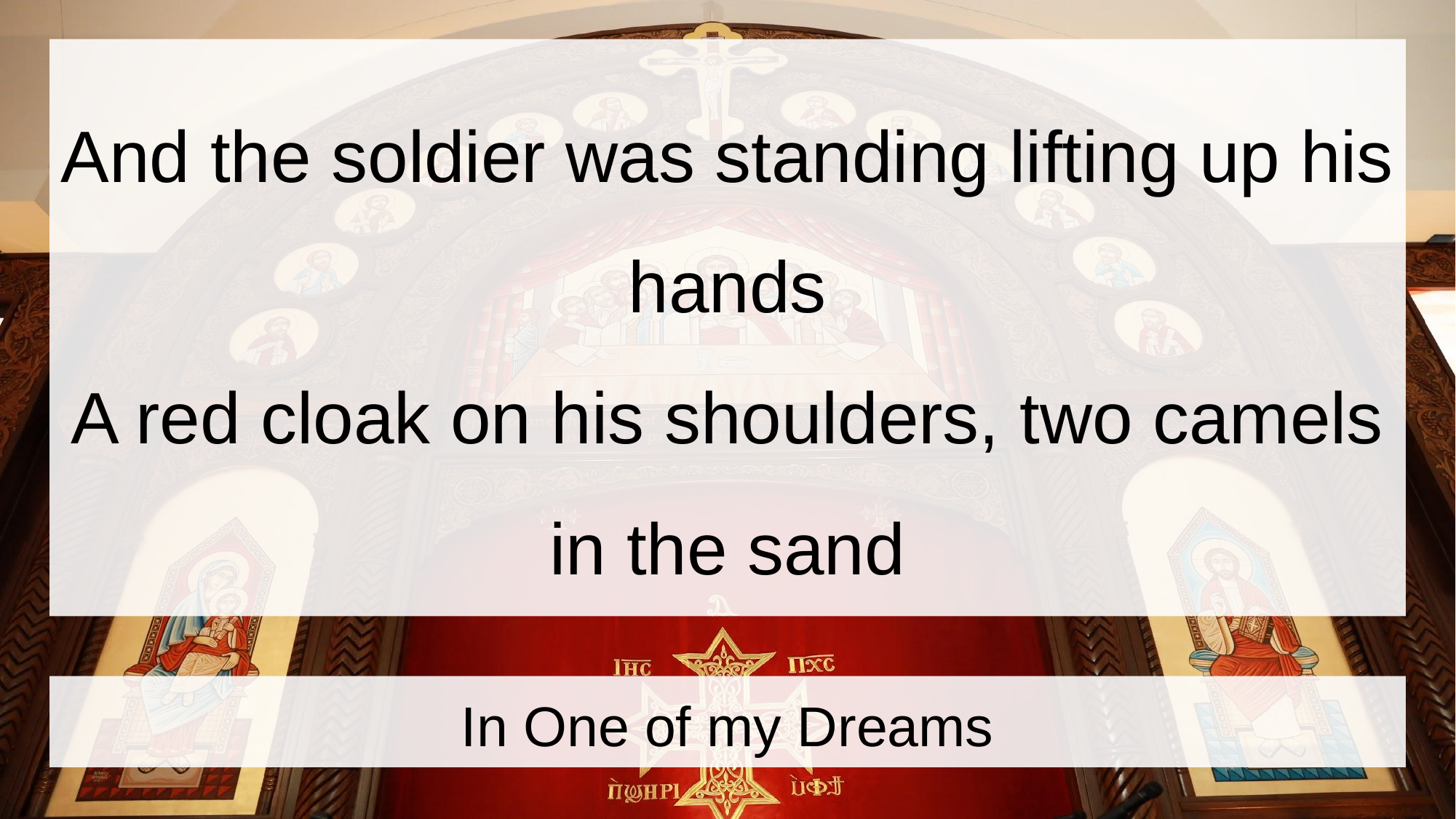

And the soldier was standing lifting up his hands
A red cloak on his shoulders, two camels in the sand
# In One of my Dreams